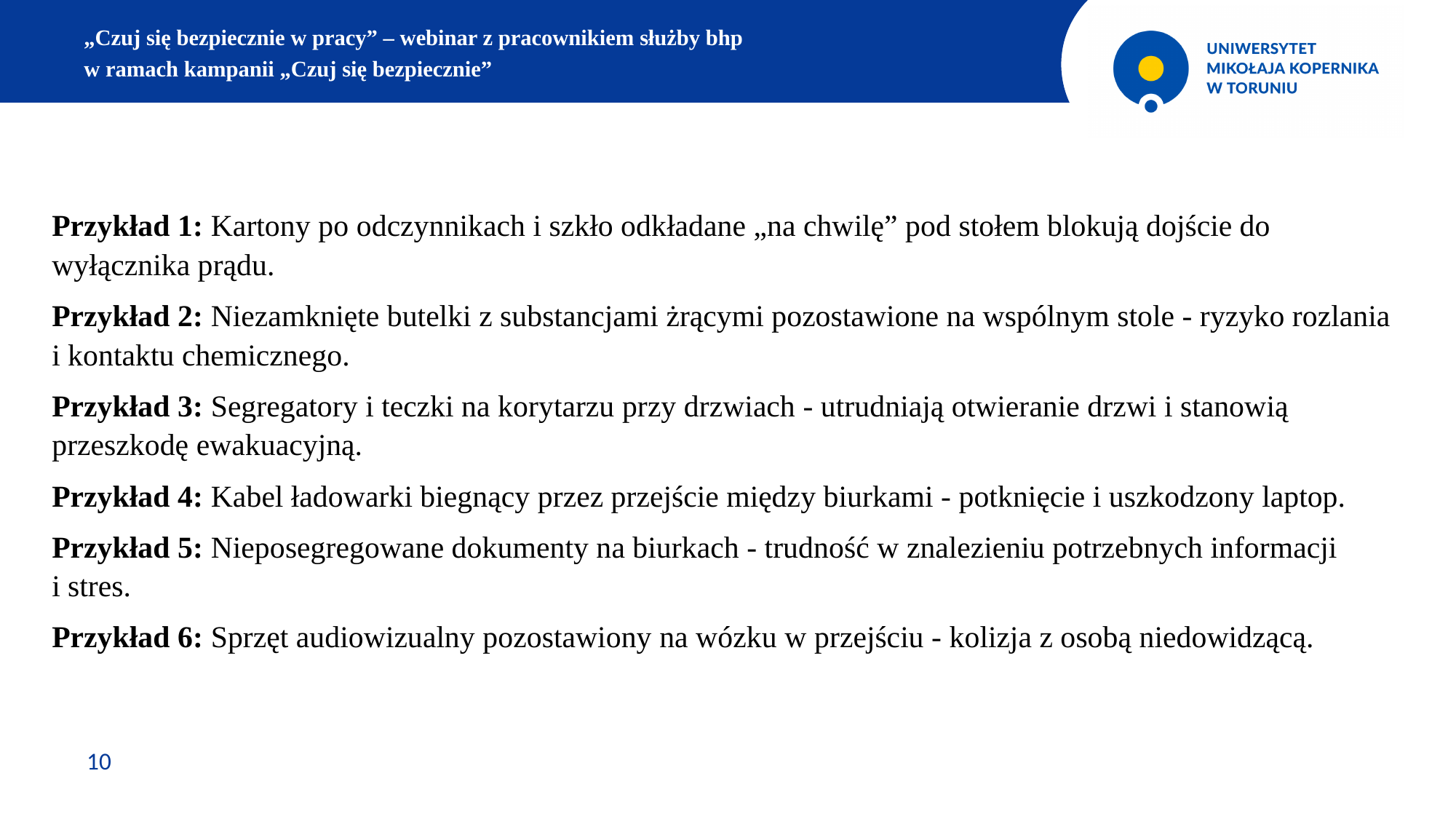

„Czuj się bezpiecznie w pracy” – webinar z pracownikiem służby bhp
w ramach kampanii „Czuj się bezpiecznie”
Przykład 1: Kartony po odczynnikach i szkło odkładane „na chwilę” pod stołem blokują dojście do wyłącznika prądu.
Przykład 2: Niezamknięte butelki z substancjami żrącymi pozostawione na wspólnym stole - ryzyko rozlania i kontaktu chemicznego.
Przykład 3: Segregatory i teczki na korytarzu przy drzwiach - utrudniają otwieranie drzwi i stanowią przeszkodę ewakuacyjną.
Przykład 4: Kabel ładowarki biegnący przez przejście między biurkami - potknięcie i uszkodzony laptop.
Przykład 5: Nieposegregowane dokumenty na biurkach - trudność w znalezieniu potrzebnych informacji
i stres.
Przykład 6: Sprzęt audiowizualny pozostawiony na wózku w przejściu - kolizja z osobą niedowidzącą.